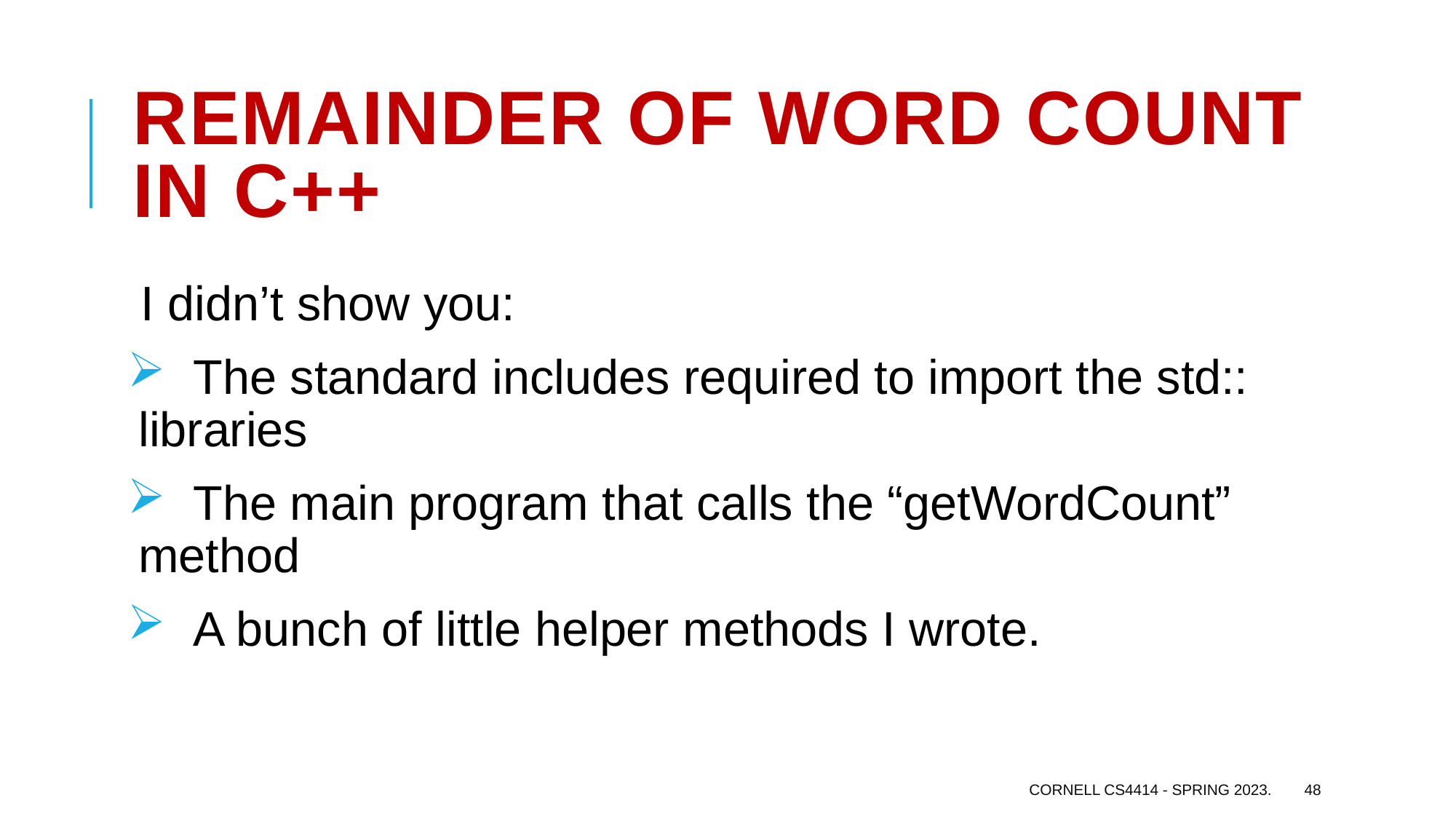

# Remainder of Word Count in C++
I didn’t show you:
  The standard includes required to import the std:: libraries
  The main program that calls the “getWordCount” method
  A bunch of little helper methods I wrote.
Cornell CS4414 - Spring 2023.
48